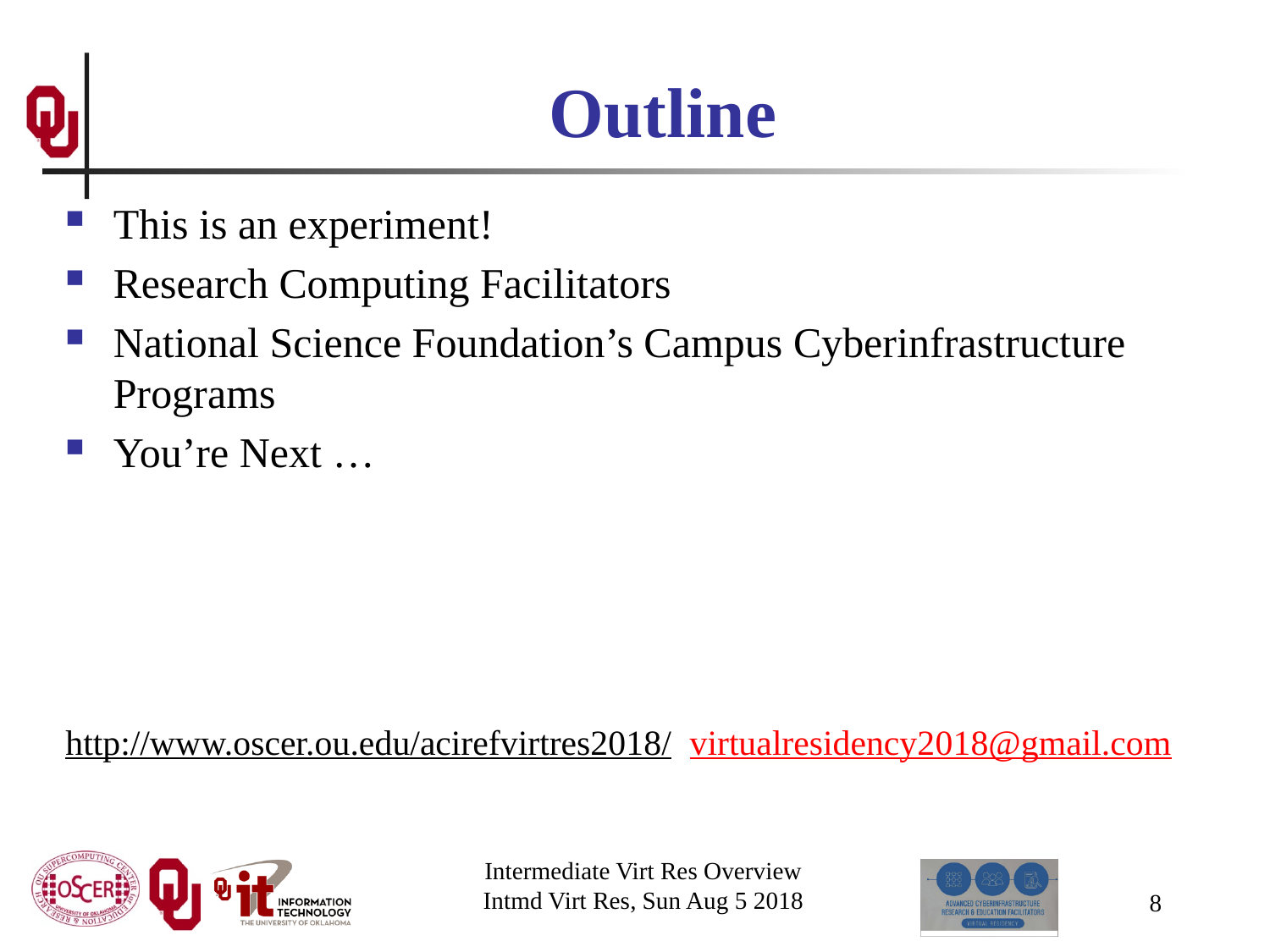

# Outline
This is an experiment!
Research Computing Facilitators
National Science Foundation’s Campus Cyberinfrastructure Programs
You’re Next …

http://www.oscer.ou.edu/acirefvirtres2018/  virtualresidency2018@gmail.com

Intermediate Virt Res Overview
Intmd Virt Res, Sun Aug 5 2018
8